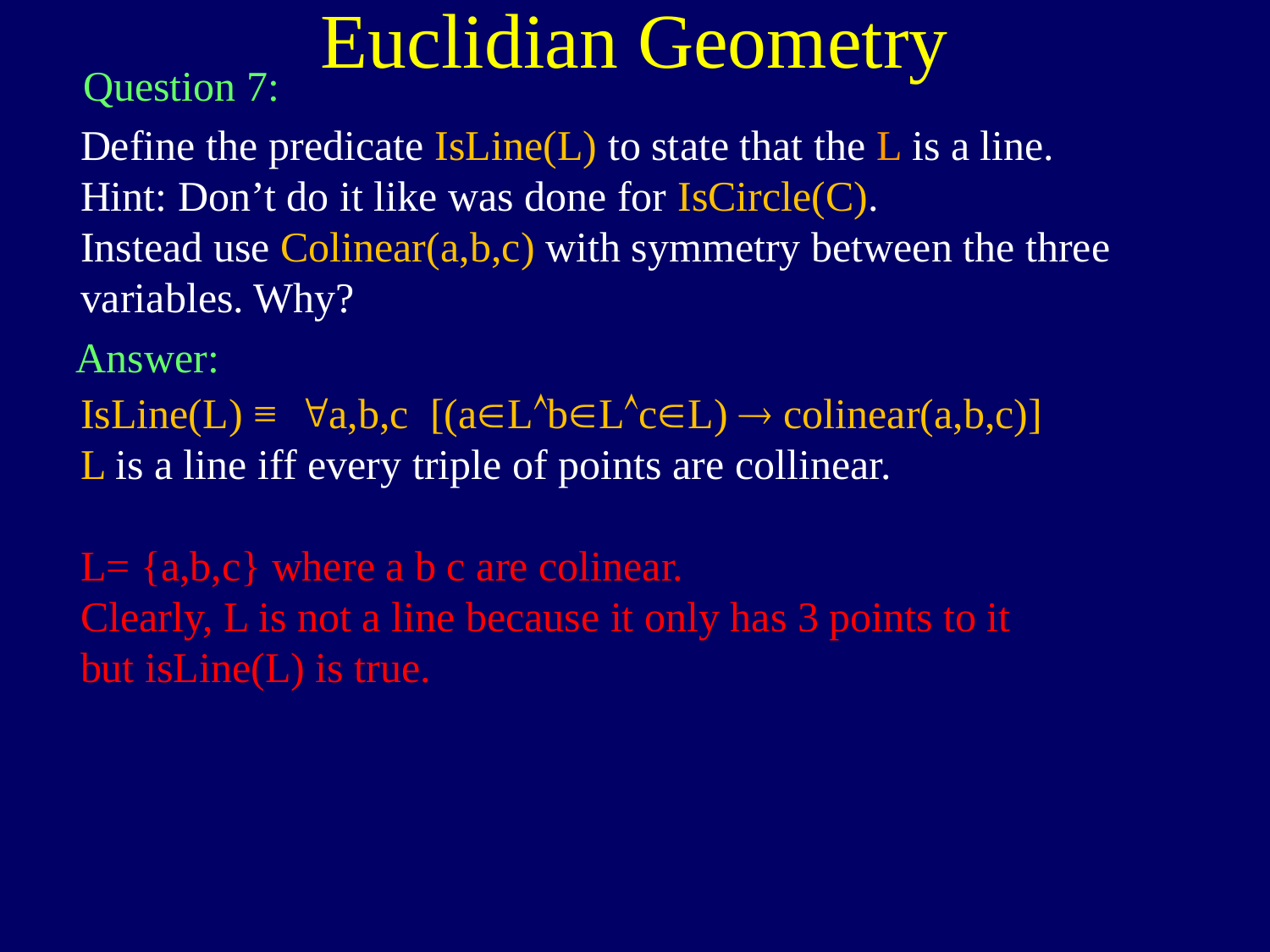

Euclidian Geometry
Question 7:
Define the predicate IsLine(L) to state that the L is a line.
Hint: Don’t do it like was done for IsCircle(C).
Instead use Colinear(a,b,c) with symmetry between the three variables. Why?
Answer:
IsLine(L) ≡ ∀a,b,c  [(a∈L∧b∈L∧c∈L) → colinear(a,b,c)]
L is a line iff every triple of points are collinear.
L= {a,b,c} where a b c are colinear.
Clearly, L is not a line because it only has 3 points to it
but isLine(L) is true.